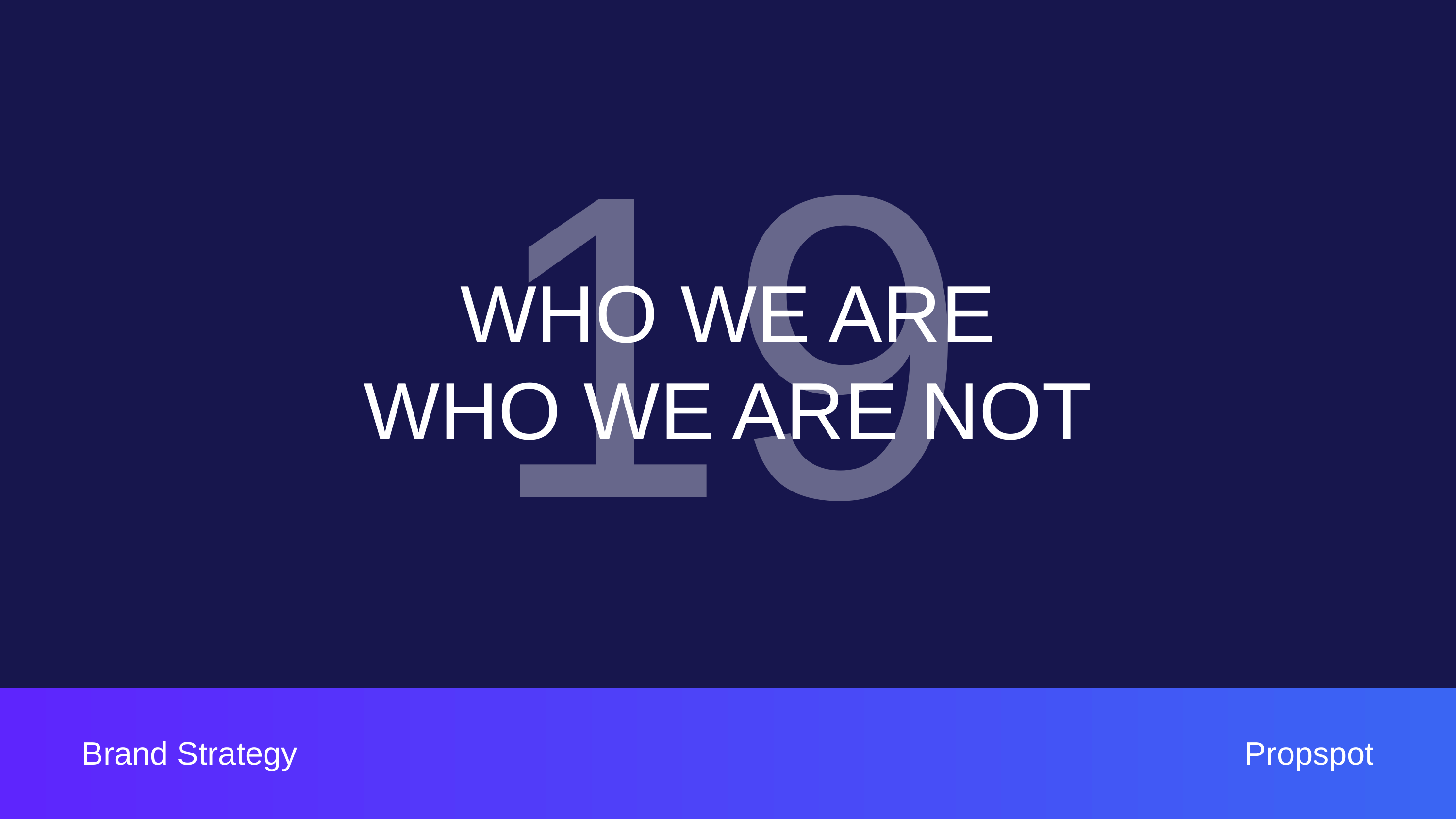

19
WHO WE ARE
WHO WE ARE NOT

Brand Strategy
Propspot